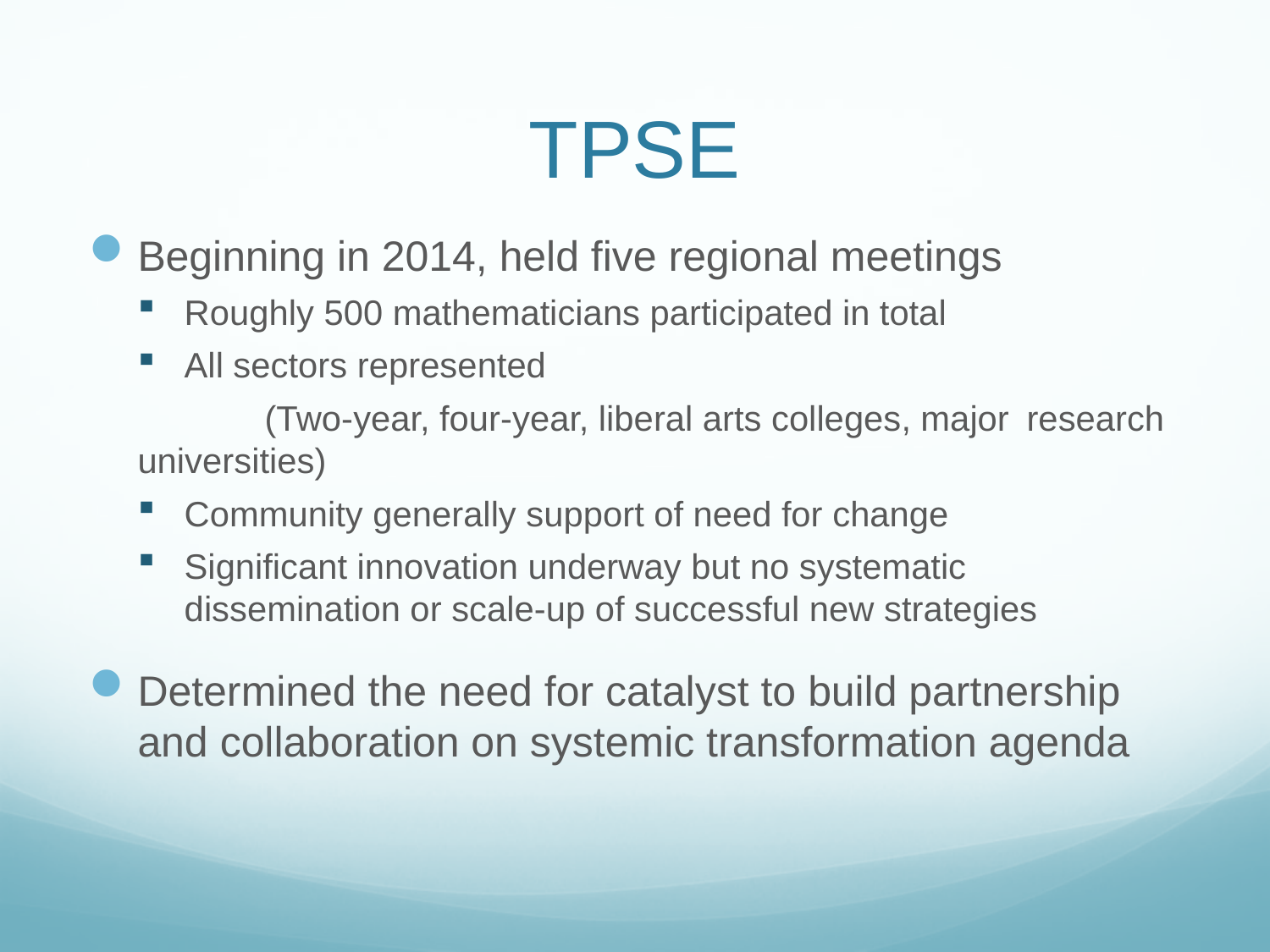

# TPSE
Beginning in 2014, held five regional meetings
Roughly 500 mathematicians participated in total
All sectors represented
	(Two-year, four-year, liberal arts colleges, major 	research universities)
Community generally support of need for change
Significant innovation underway but no systematic dissemination or scale-up of successful new strategies
Determined the need for catalyst to build partnership and collaboration on systemic transformation agenda